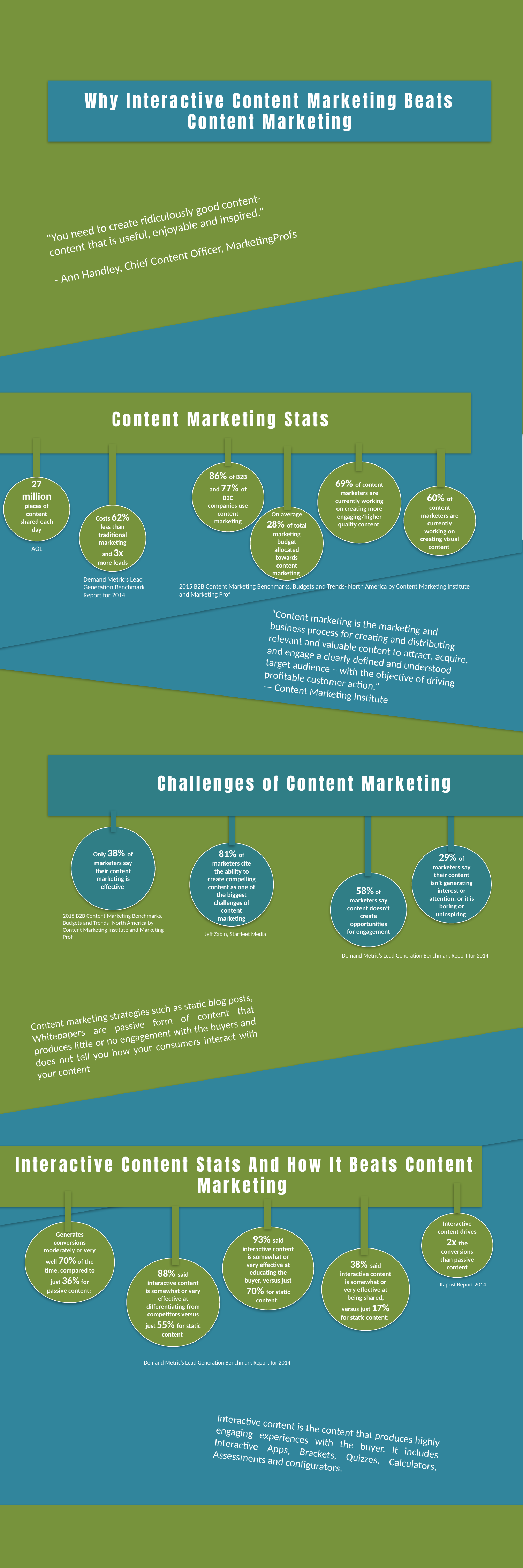

Why Interactive Content Marketing Beats Content Marketing

“You need to create ridiculously good content- content that is useful, enjoyable and inspired.”

- Ann Handley, Chief Content Officer, MarketingProfs

Content Marketing Stats

69% of content marketers are currently working on creating more engaging/higher quality content
86% of B2B and 77% of B2C companies use content marketing
27 million pieces of content shared each day

60% of content marketers are currently working on creating visual content
Costs 62% less than traditional marketing and 3x more leads
On average 28% of total marketing budget allocated towards content marketing
AOL
Demand Metric’s Lead Generation Benchmark Report for 2014
2015 B2B Content Marketing Benchmarks, Budgets and Trends- North America by Content Marketing Institute and Marketing Prof

“Content marketing is the marketing and business process for creating and distributing relevant and valuable content to attract, acquire, and engage a clearly defined and understood target audience – with the objective of driving profitable customer action.”
— Content Marketing Institute

Challenges of Content Marketing

Only 38% of marketers say their content marketing is effective
81% of marketers cite the ability to create compelling content as one of the biggest challenges of content marketing
29% of marketers say their content isn’t generating interest or attention, or it is boring or uninspiring

58% of marketers say content doesn’t create opportunities for engagement
2015 B2B Content Marketing Benchmarks, Budgets and Trends- North America by Content Marketing Institute and Marketing Prof

Jeff Zabin, Starfleet Media
Demand Metric’s Lead Generation Benchmark Report for 2014

Content marketing strategies such as static blog posts, Whitepapers are passive form of content that produces little or no engagement with the buyers and does not tell you how your consumers interact with your content

Interactive Content Stats And How It Beats Content Marketing

Interactive content drives 2x the conversions than passive content
Generates conversions moderately or very well 70% of the time, compared to just 36% for passive content:
93% said interactive content is somewhat or very effective at educating the buyer, versus just 70% for static content:
38% said interactive content is somewhat or very effective at being shared, versus just 17% for static content:
88% said interactive content is somewhat or very effective at differentiating from competitors versus just 55% for static content
Kapost Report 2014
Demand Metric’s Lead Generation Benchmark Report for 2014
Interactive content is the content that produces highly engaging experiences with the buyer. It includes Interactive Apps, Brackets, Quizzes, Calculators, Assessments and configurators.